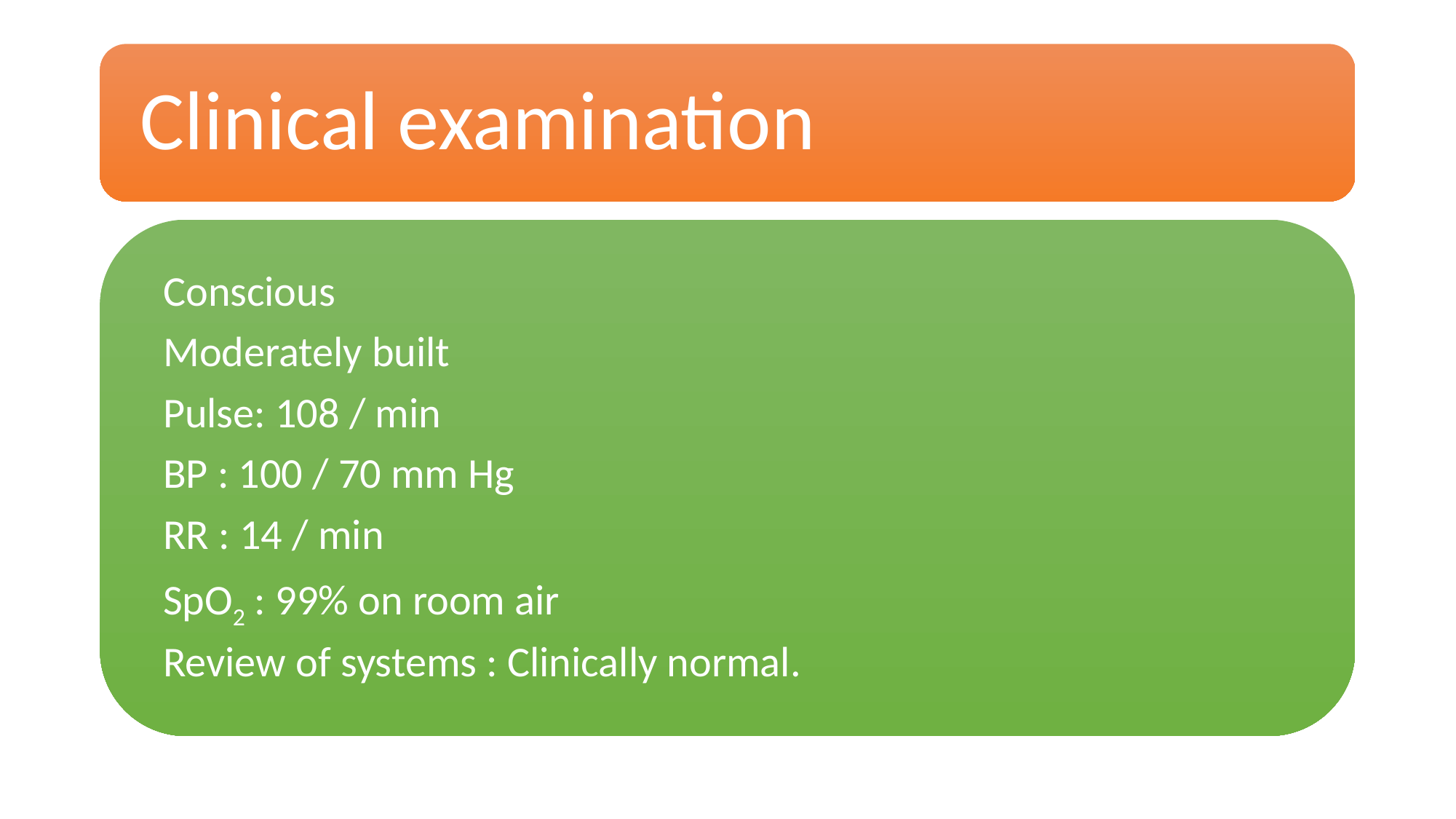

Clinical examination
Conscious
Moderately built
Pulse: 108 / min
BP : 100 / 70 mm Hg
RR : 14 / min
SpO2 : 99% on room air
Review of systems : Clinically normal.